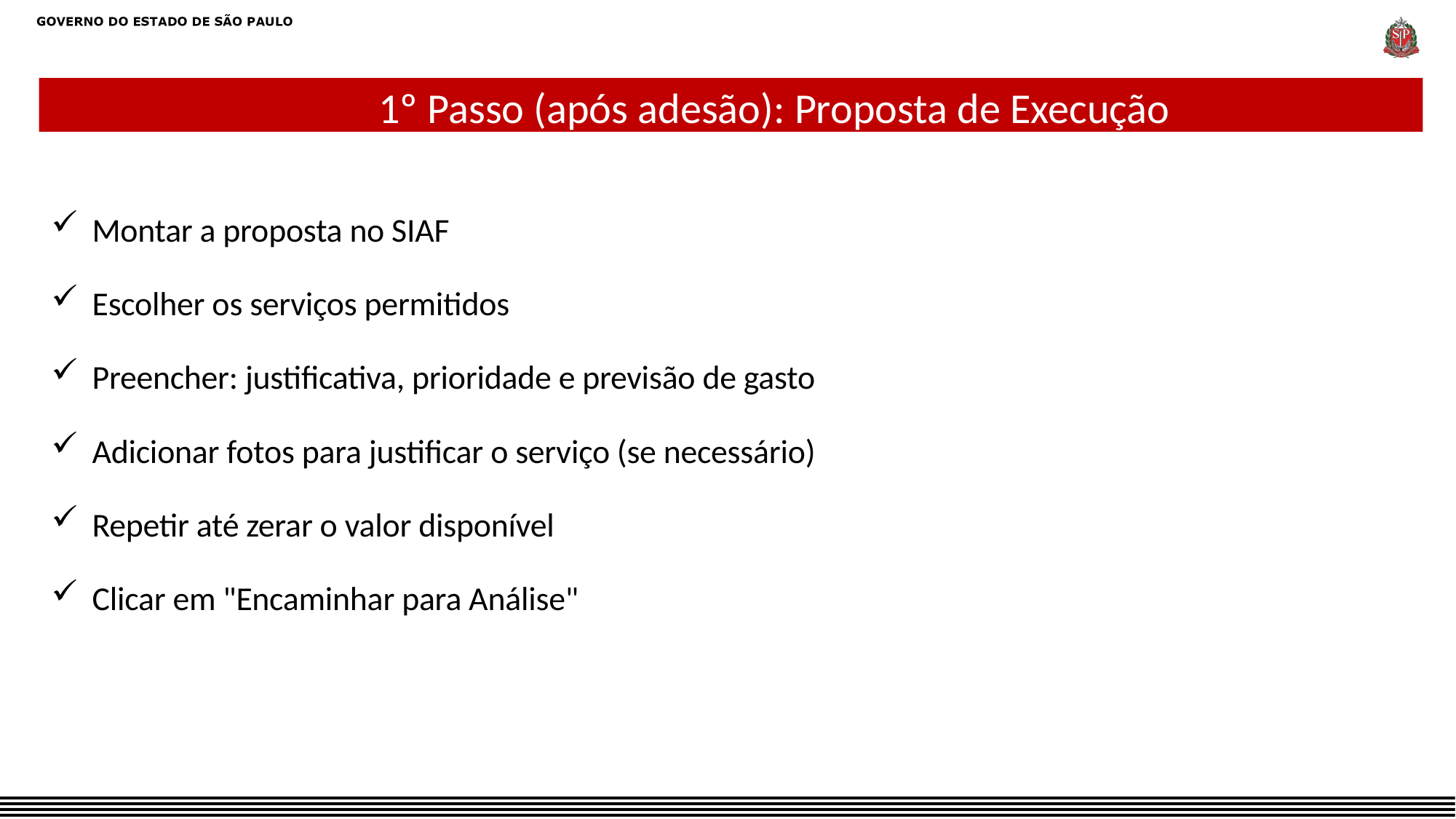

1º Passo (após adesão): Proposta de Execução

Montar a proposta no SIAF
Escolher os serviços permitidos
Preencher: justificativa, prioridade e previsão de gasto
Adicionar fotos para justificar o serviço (se necessário)
Repetir até zerar o valor disponível
Clicar em "Encaminhar para Análise"